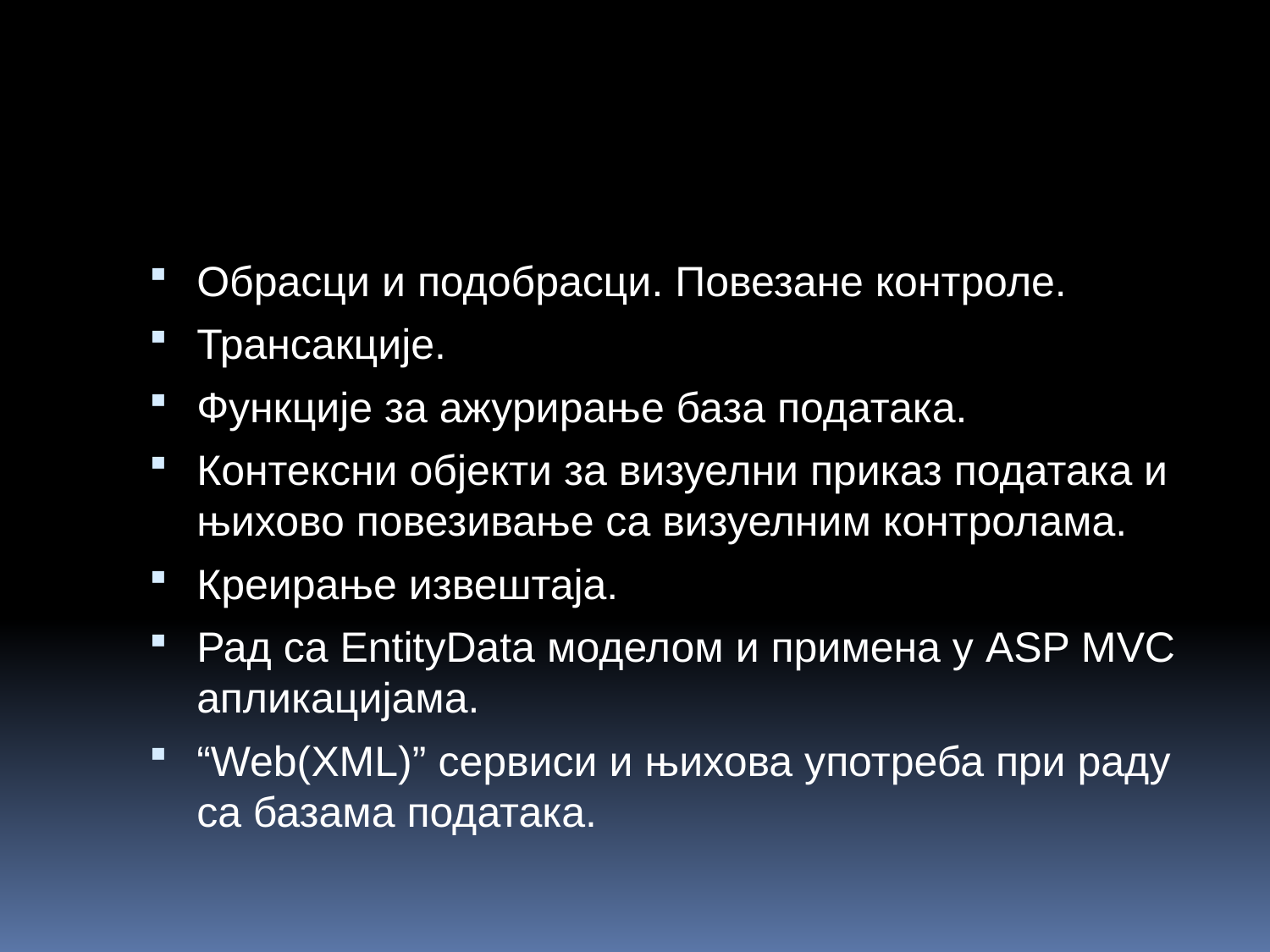

#
Обрасци и подобрасци. Повезане контроле.
Трансакције.
Функције за ажурирање база података.
Контексни објекти за визуелни приказ података и њихово повезивање са визуелним контролама.
Креирање извештаја.
Рад са EntityData моделом и примена у ASP MVC апликацијама.
“Web(XML)” сервиси и њихова употреба при раду са базама података.